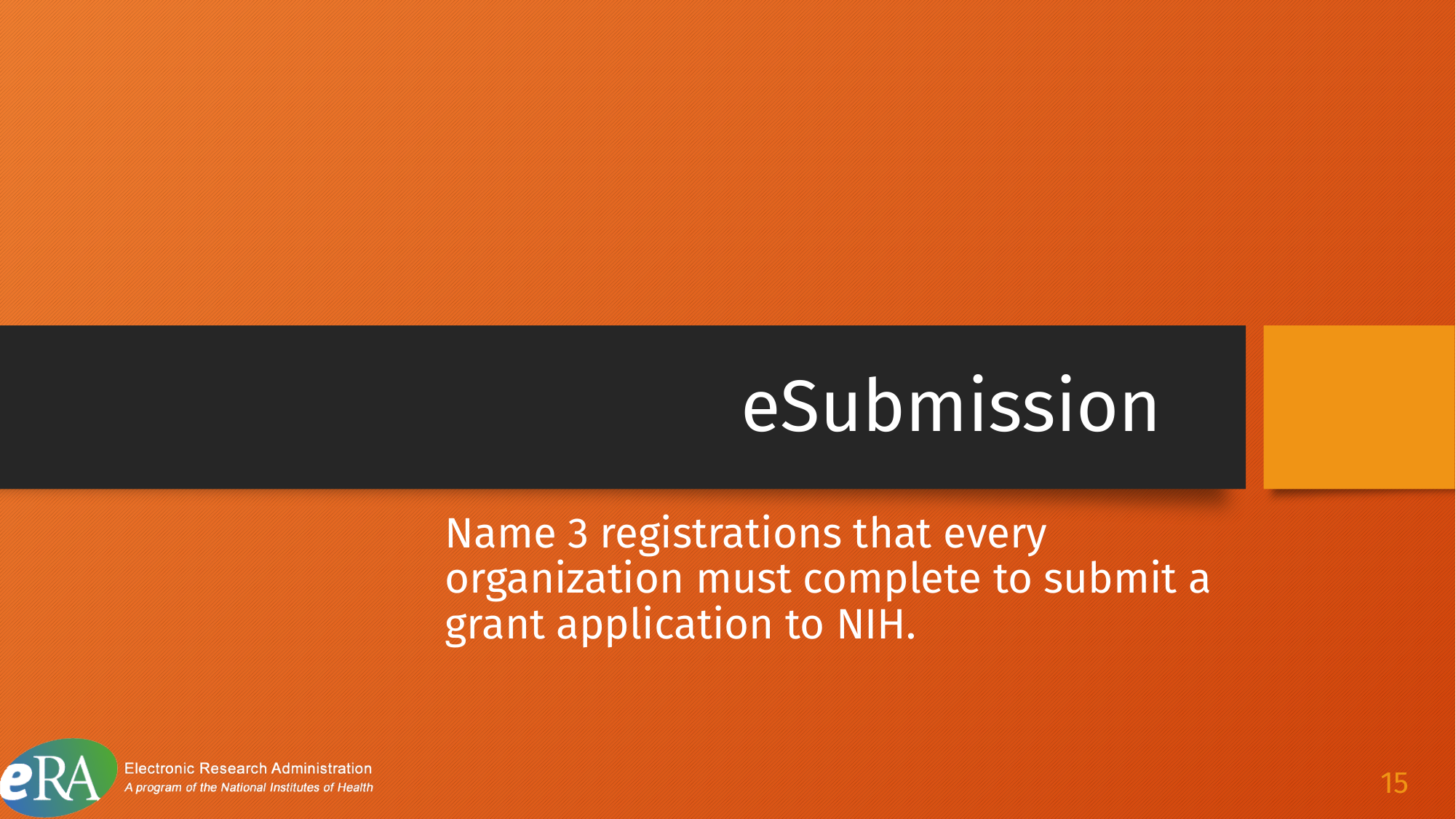

# eSubmission 5
Name 3 registrations that every organization must complete to submit a grant application to NIH.